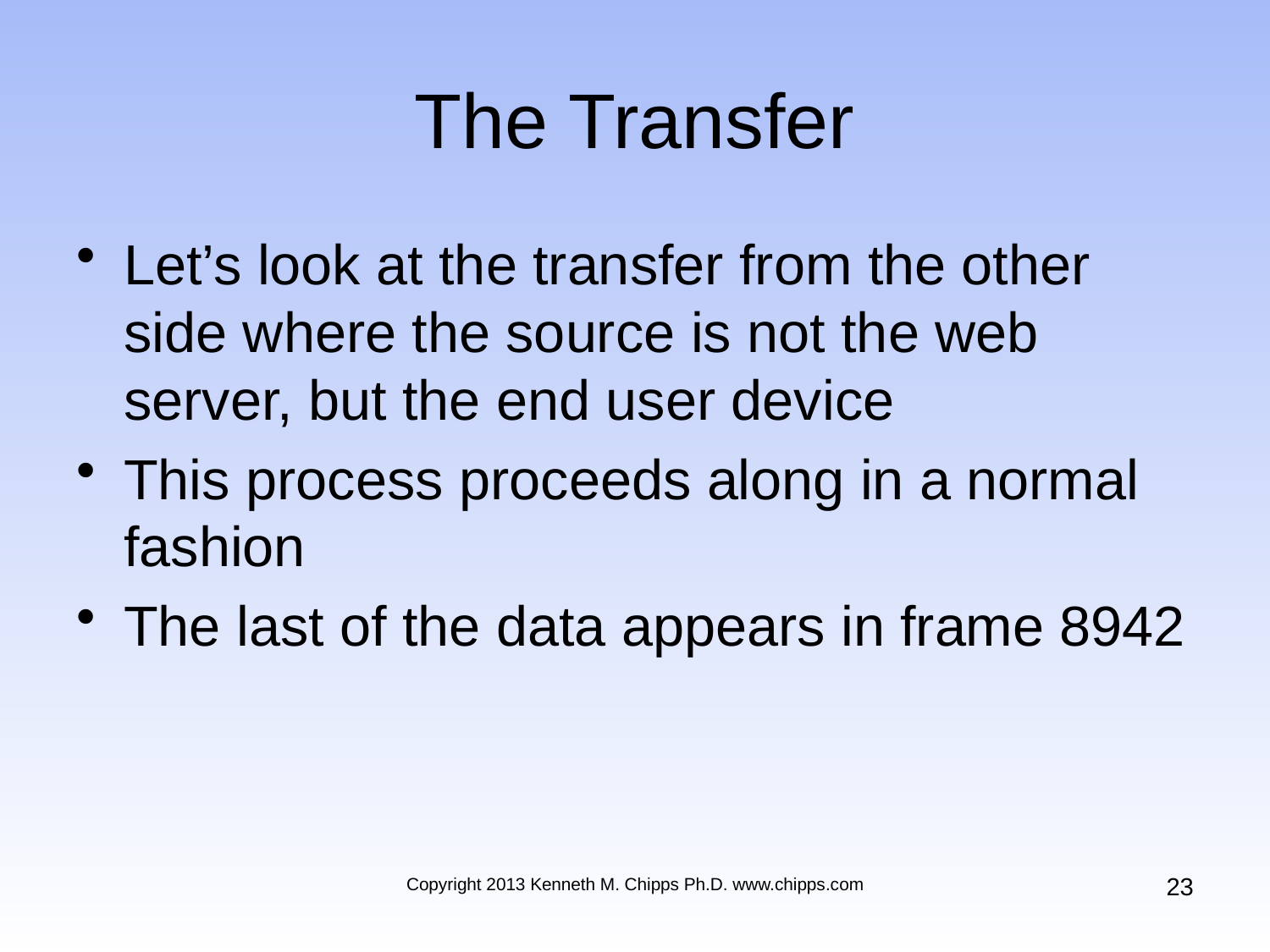

# The Transfer
Let’s look at the transfer from the other side where the source is not the web server, but the end user device
This process proceeds along in a normal fashion
The last of the data appears in frame 8942
23
Copyright 2013 Kenneth M. Chipps Ph.D. www.chipps.com